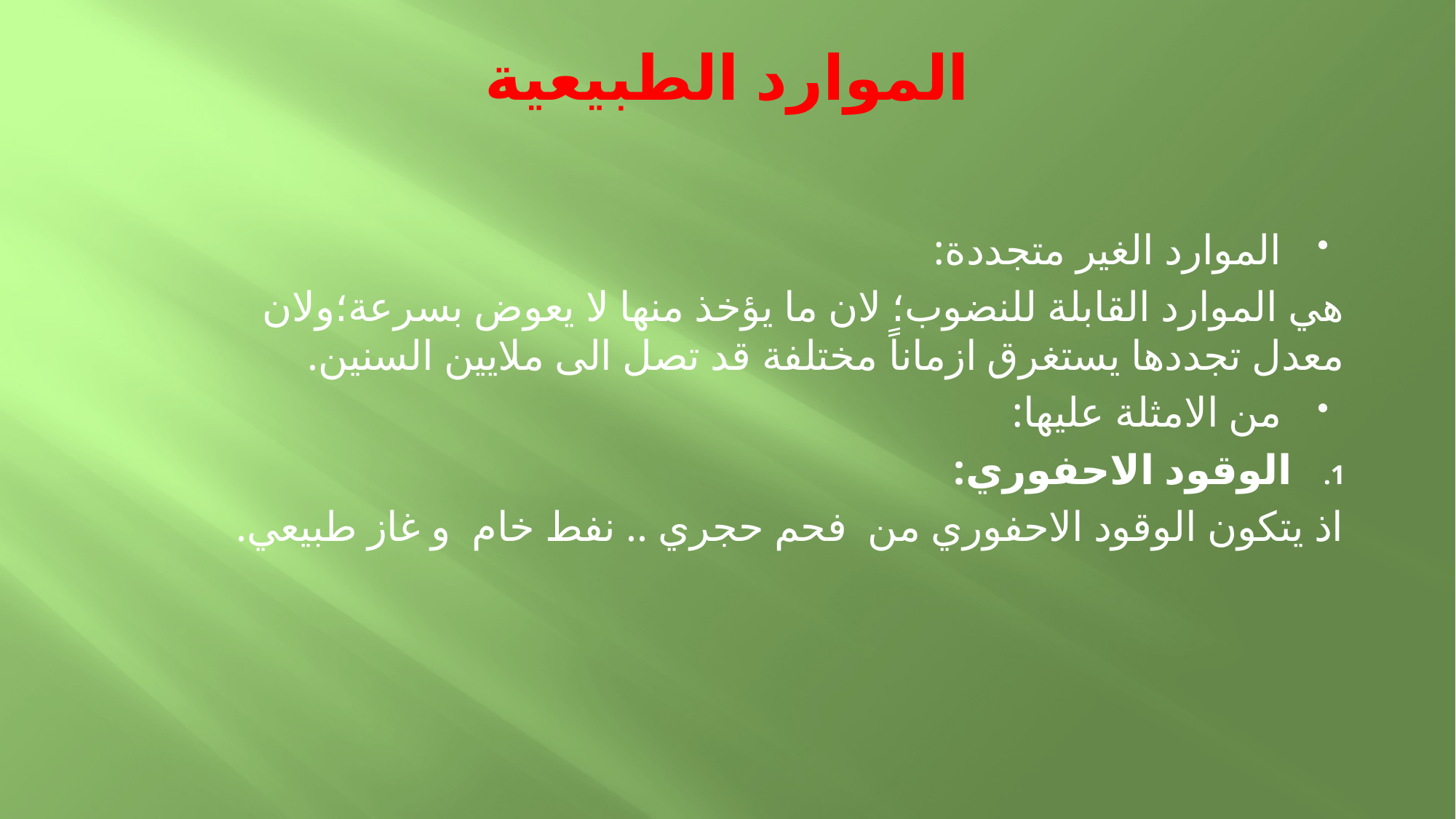

# الموارد الطبيعية
الموارد الغير متجددة:
هي الموارد القابلة للنضوب؛ لان ما يؤخذ منها لا يعوض بسرعة؛ولان معدل تجددها يستغرق ازماناً مختلفة قد تصل الى ملايين السنين.
من الامثلة عليها:
الوقود الاحفوري:
اذ يتكون الوقود الاحفوري من  فحم حجري .. نفط خام  و غاز طبيعي.